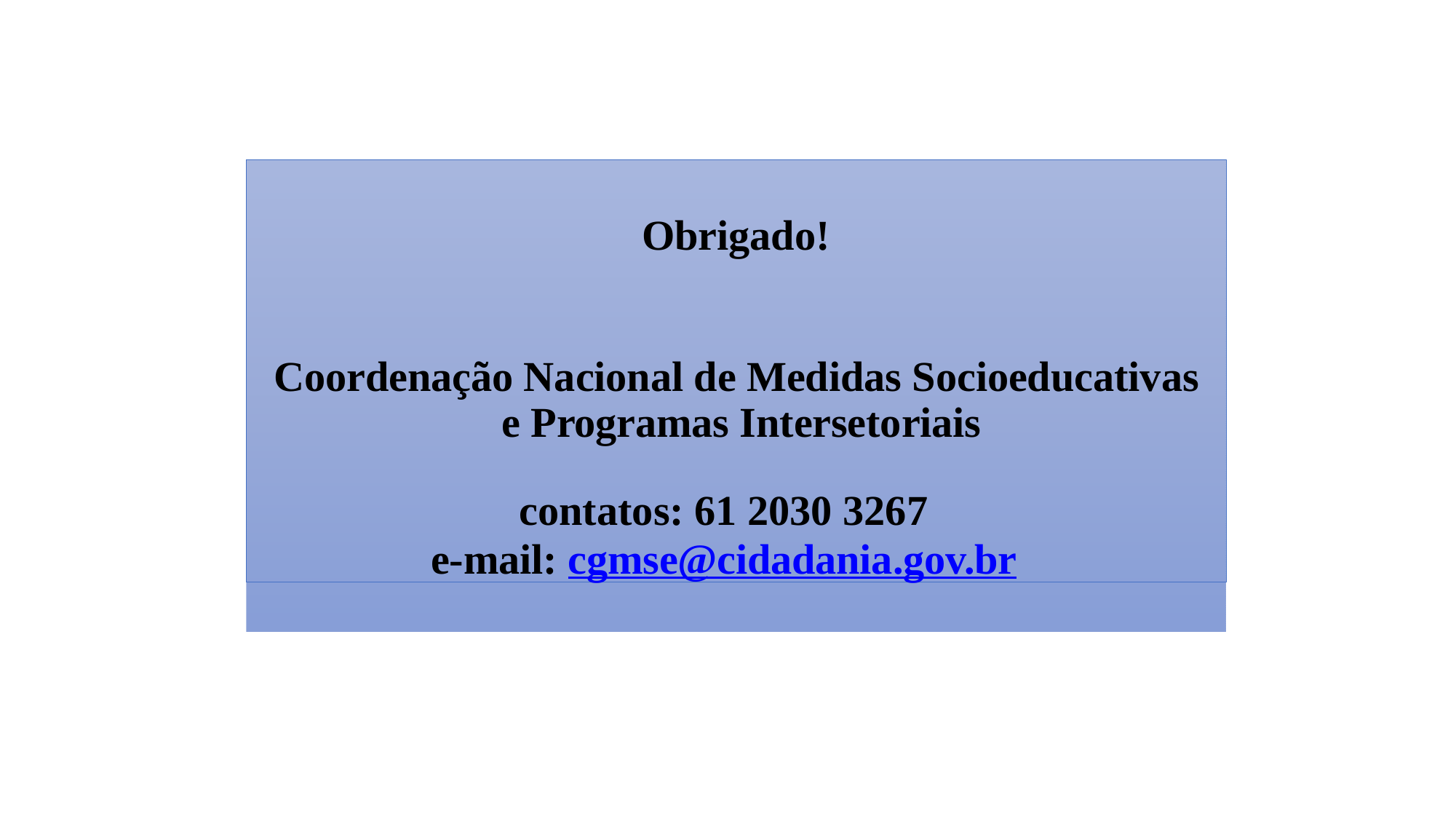

Obrigado!

Coordenação Nacional de Medidas Socioeducativas  e Programas Intersetoriais
contatos: 61 2030 3267
e-mail: cgmse@cidadania.gov.br